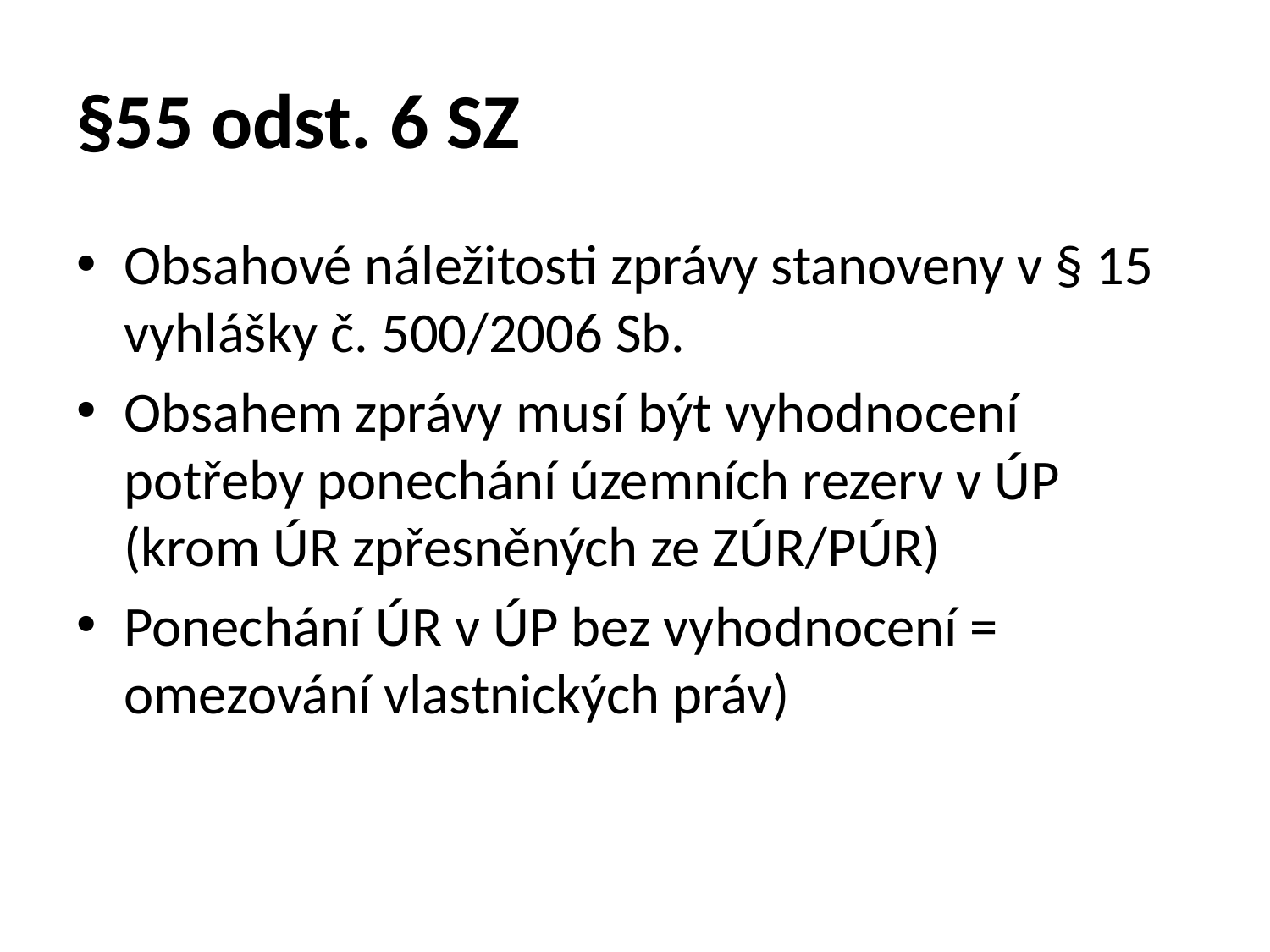

# §55 odst. 6 SZ
Obsahové náležitosti zprávy stanoveny v § 15 vyhlášky č. 500/2006 Sb.
Obsahem zprávy musí být vyhodnocení potřeby ponechání územních rezerv v ÚP (krom ÚR zpřesněných ze ZÚR/PÚR)
Ponechání ÚR v ÚP bez vyhodnocení = omezování vlastnických práv)